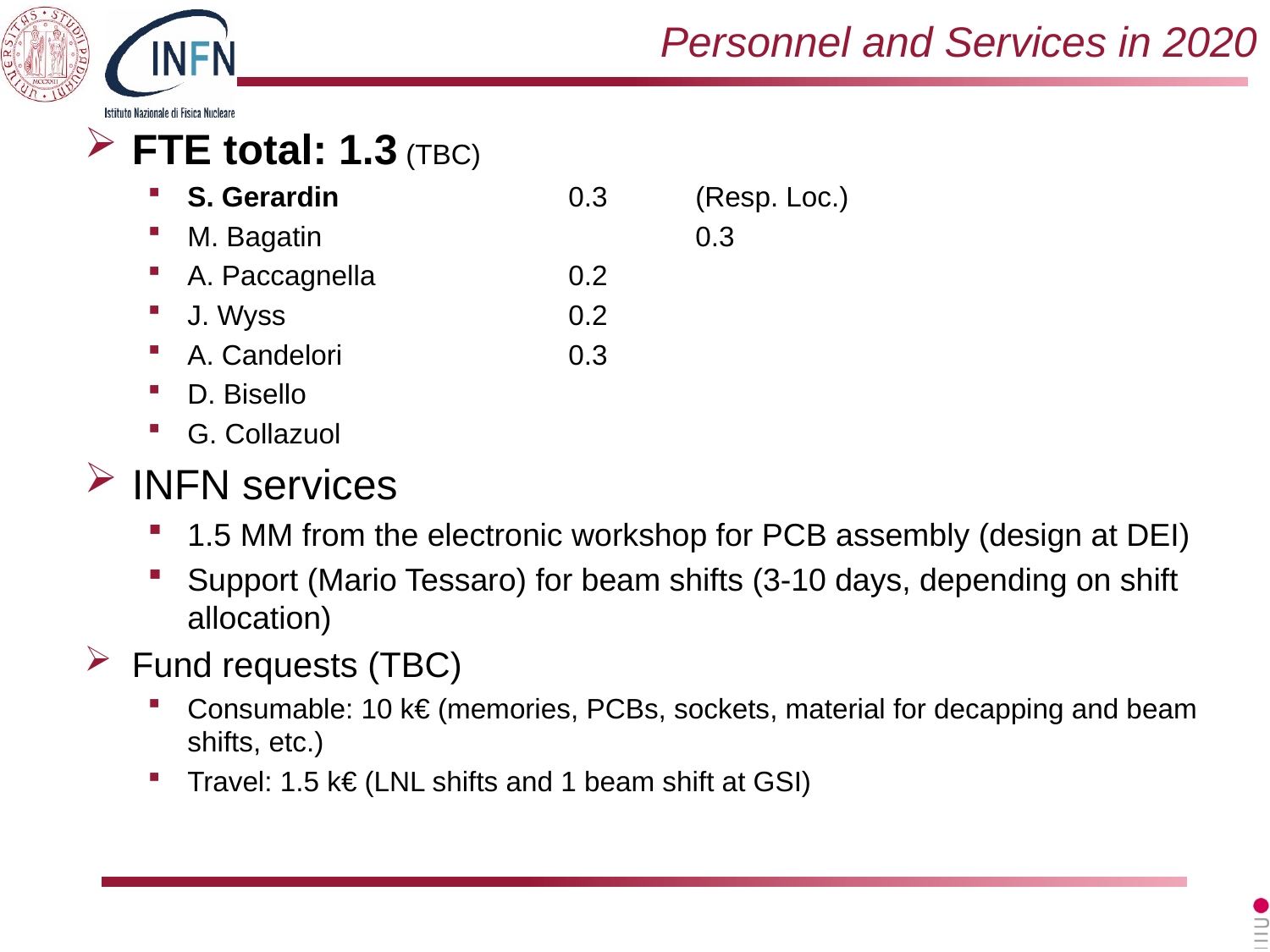

# Personnel and Services in 2020
FTE total: 1.3 (TBC)
S. Gerardin 		0.3	(Resp. Loc.)
M. Bagatin			0.3
A. Paccagnella		0.2
J. Wyss 			0.2
A. Candelori 		0.3
D. Bisello
G. Collazuol
INFN services
1.5 MM from the electronic workshop for PCB assembly (design at DEI)
Support (Mario Tessaro) for beam shifts (3-10 days, depending on shift allocation)
Fund requests (TBC)
Consumable: 10 k€ (memories, PCBs, sockets, material for decapping and beam shifts, etc.)
Travel: 1.5 k€ (LNL shifts and 1 beam shift at GSI)